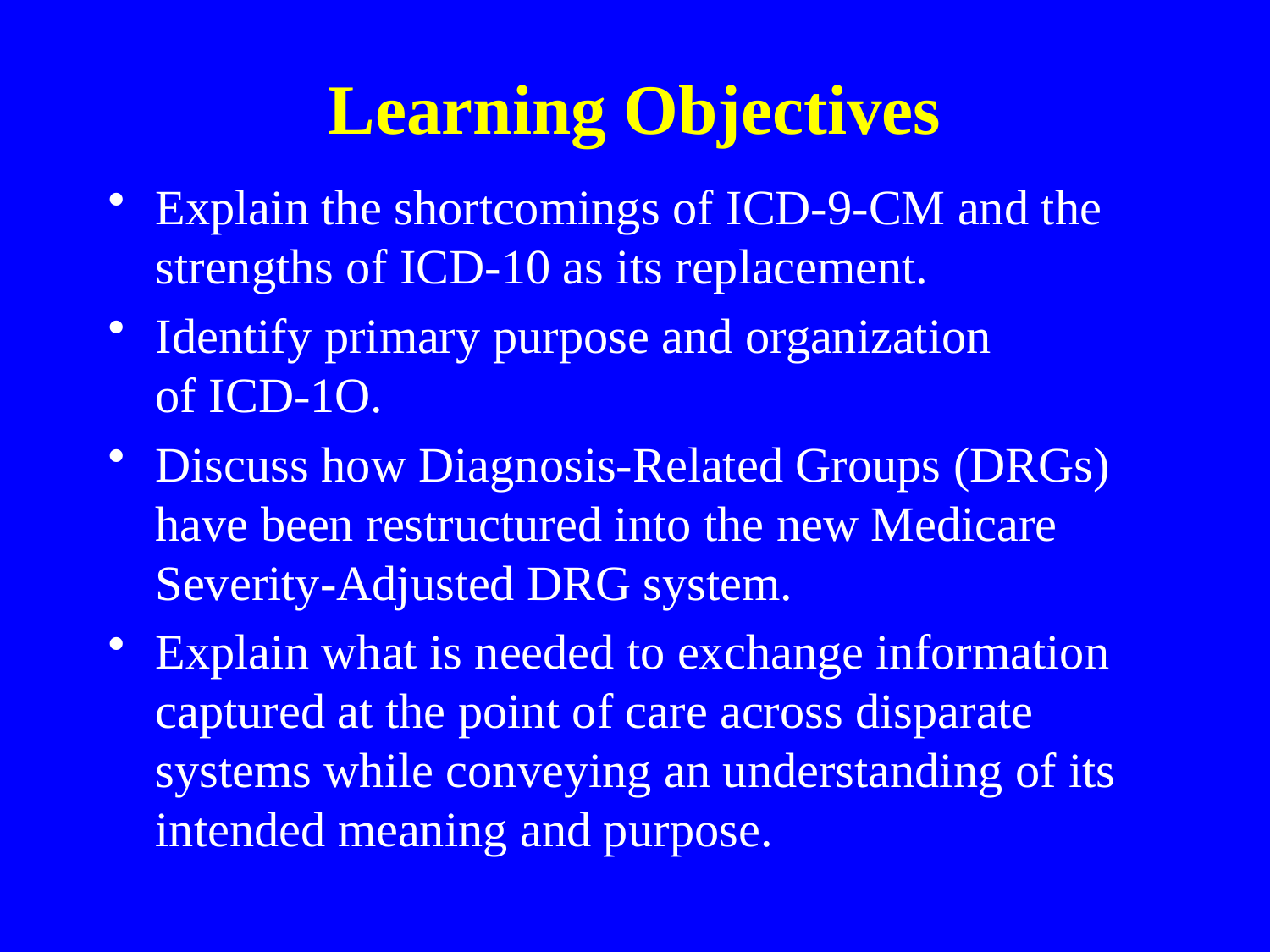

Learning Objectives
Explain the shortcomings of ICD-9-CM and the strengths of ICD-10 as its replacement.
Identify primary purpose and organization
of ICD-1O.
Discuss how Diagnosis-Related Groups (DRGs) have been restructured into the new Medicare Severity-Adjusted DRG system.
Explain what is needed to exchange information captured at the point of care across disparate systems while conveying an understanding of its intended meaning and purpose.